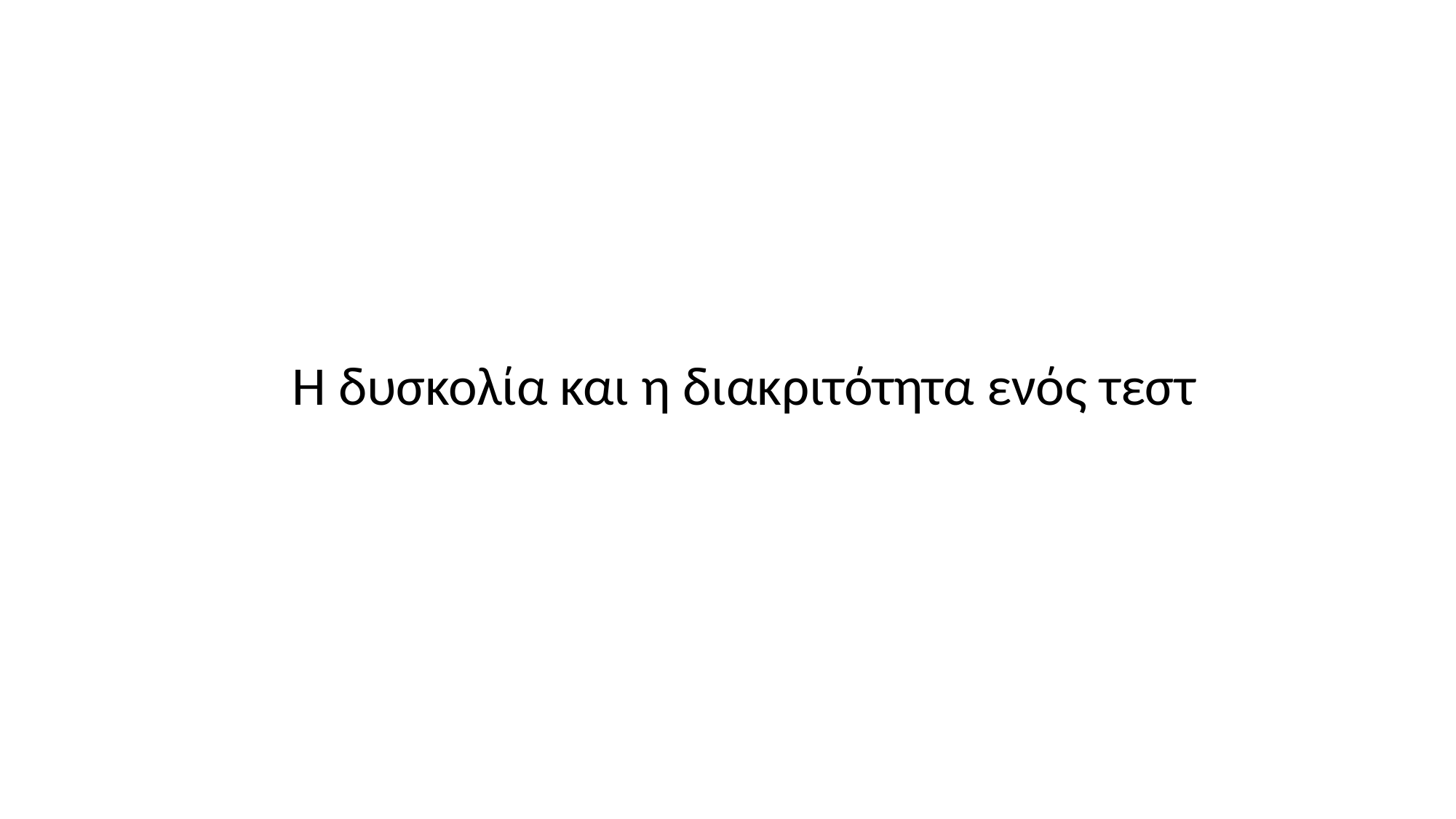

Η δυσκολία και η διακριτότητα ενός τεστ